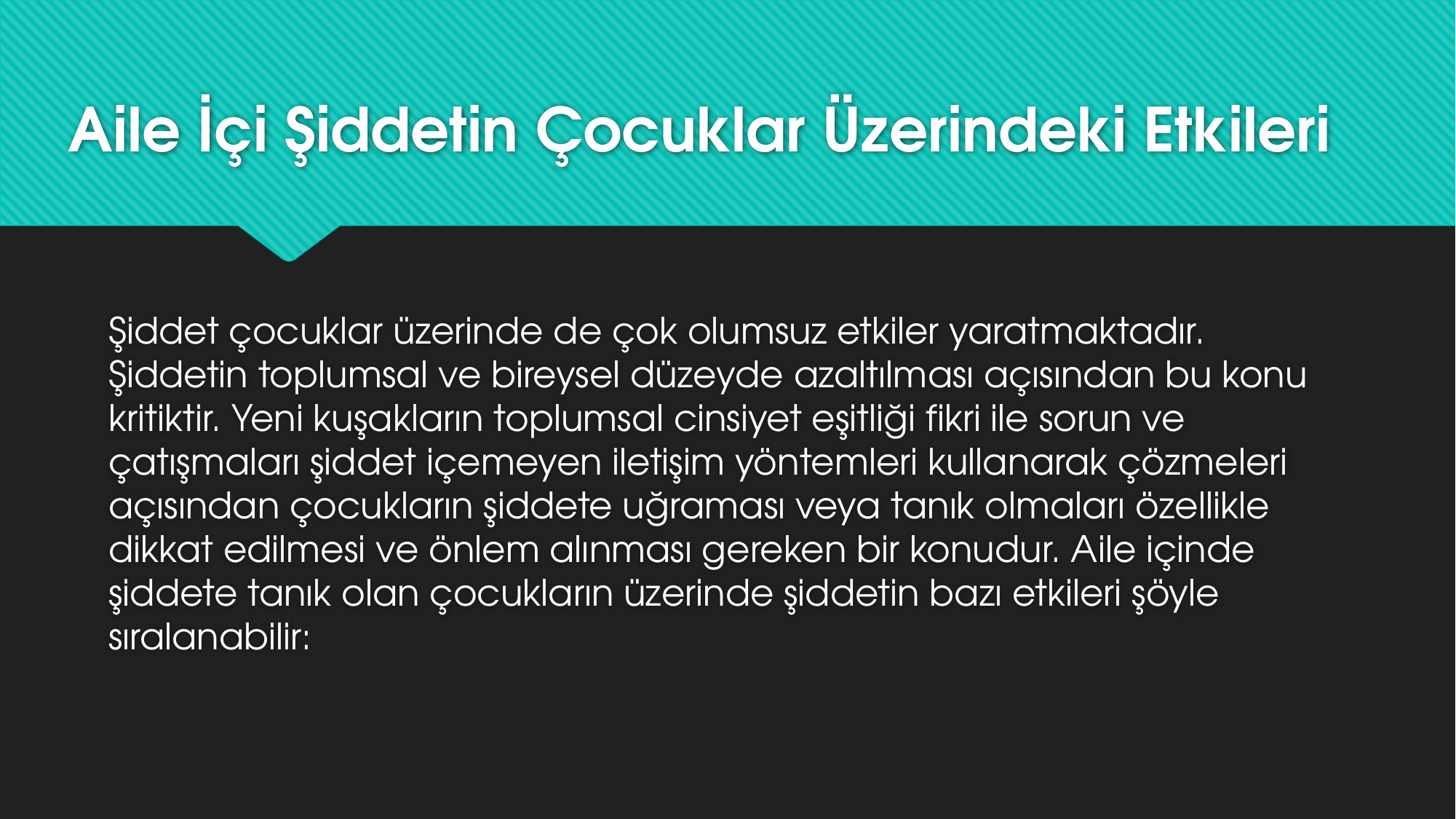

# Aile İçi Şiddetin Çocuklar Üzerindeki Etkileri
Şiddet çocuklar üzerinde de çok olumsuz etkiler yaratmaktadır. Şiddetin toplumsal ve bireysel düzeyde azaltılması açısından bu konu kritiktir. Yeni kuşakların toplumsal cinsiyet eşitliği fikri ile sorun ve çatışmaları şiddet içemeyen iletişim yöntemleri kullanarak çözmeleri açısından çocukların şiddete uğraması veya tanık olmaları özellikle dikkat edilmesi ve önlem alınması gereken bir konudur. Aile içinde şiddete tanık olan çocukların üzerinde şiddetin bazı etkileri şöyle sıralanabilir: